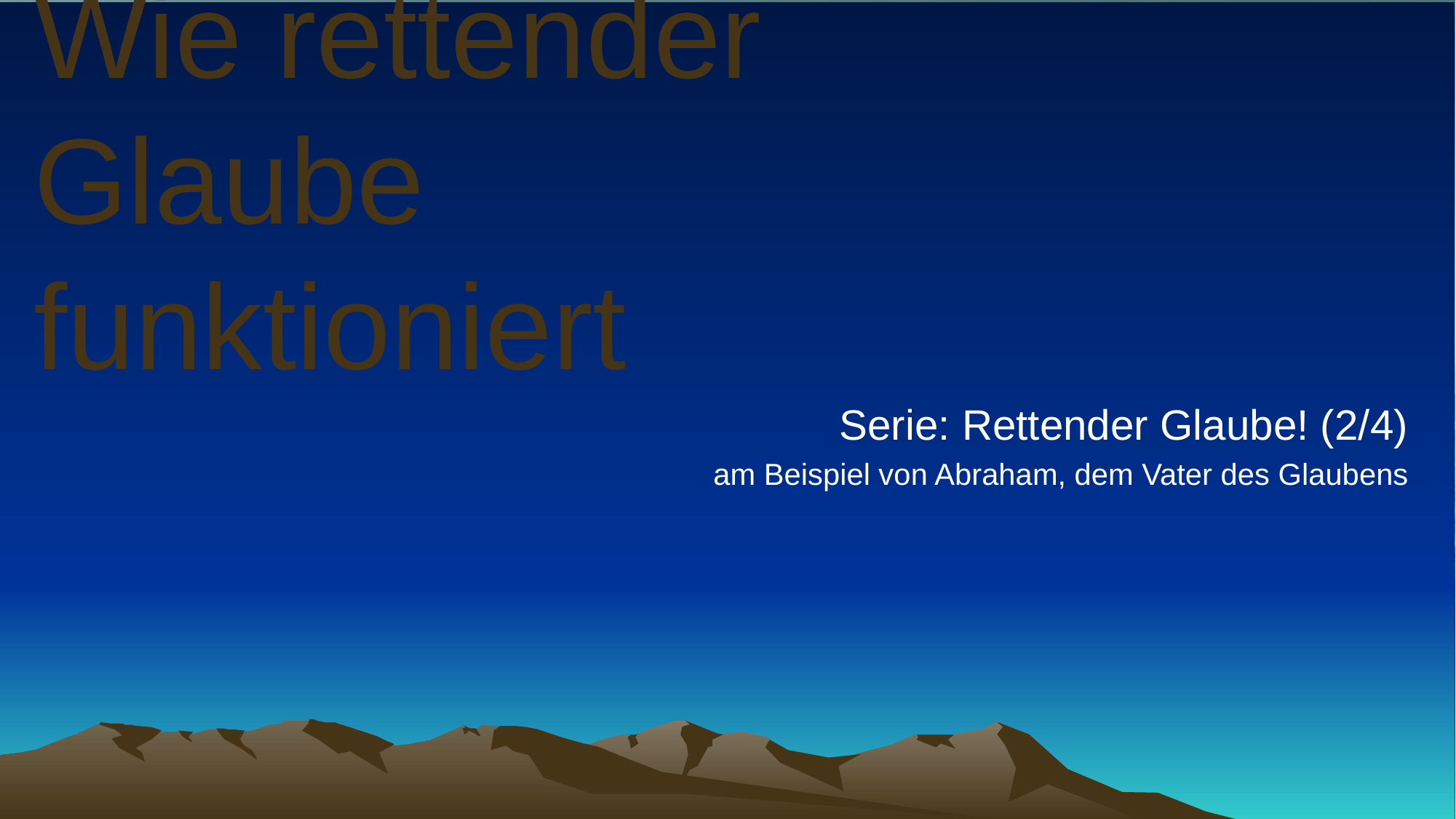

# Wie rettender Glaube funktioniert
Serie: Rettender Glaube! (2/4)
am Beispiel von Abraham, dem Vater des Glaubens